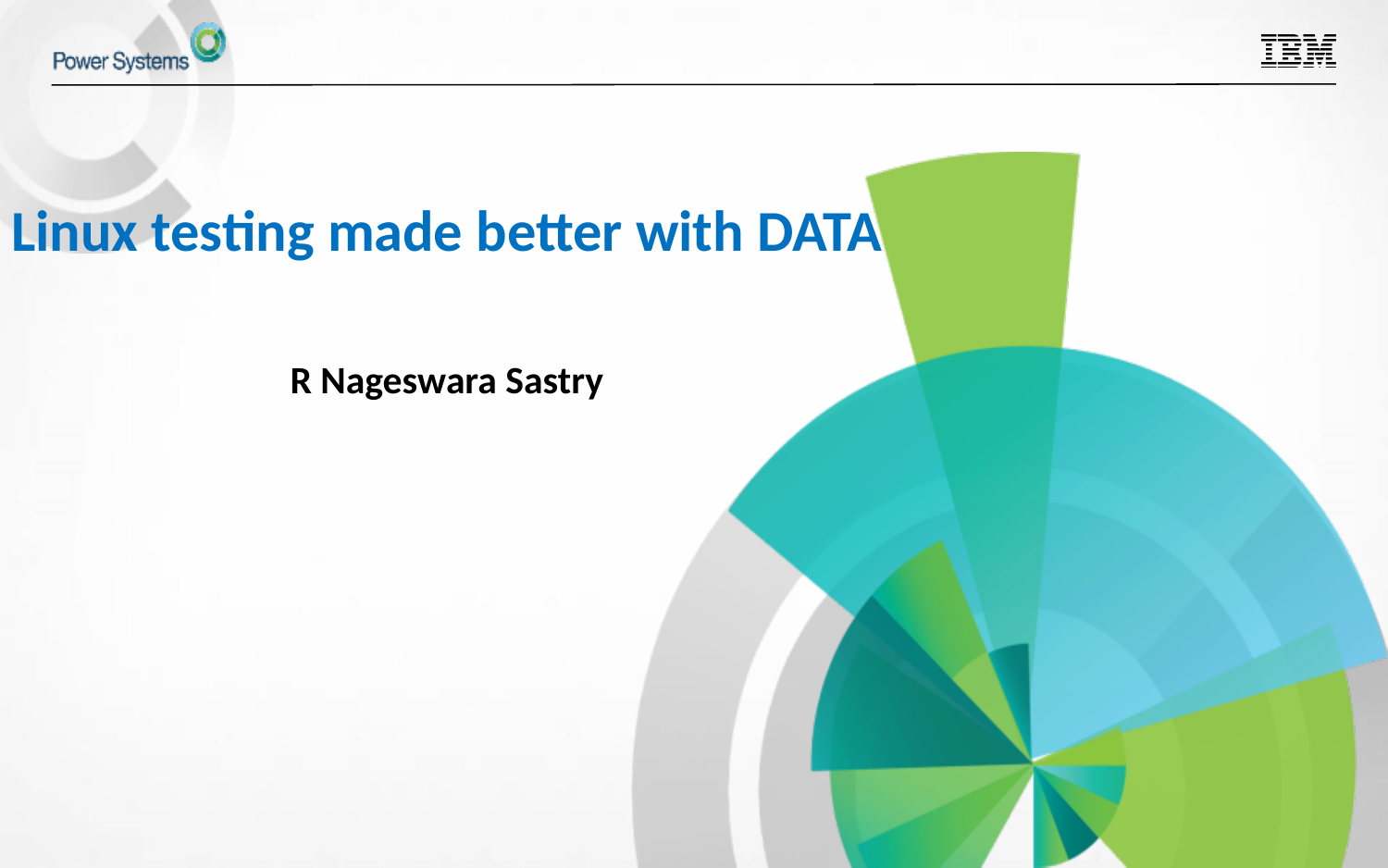

Linux testing made better with DATA

R Nageswara Sastry